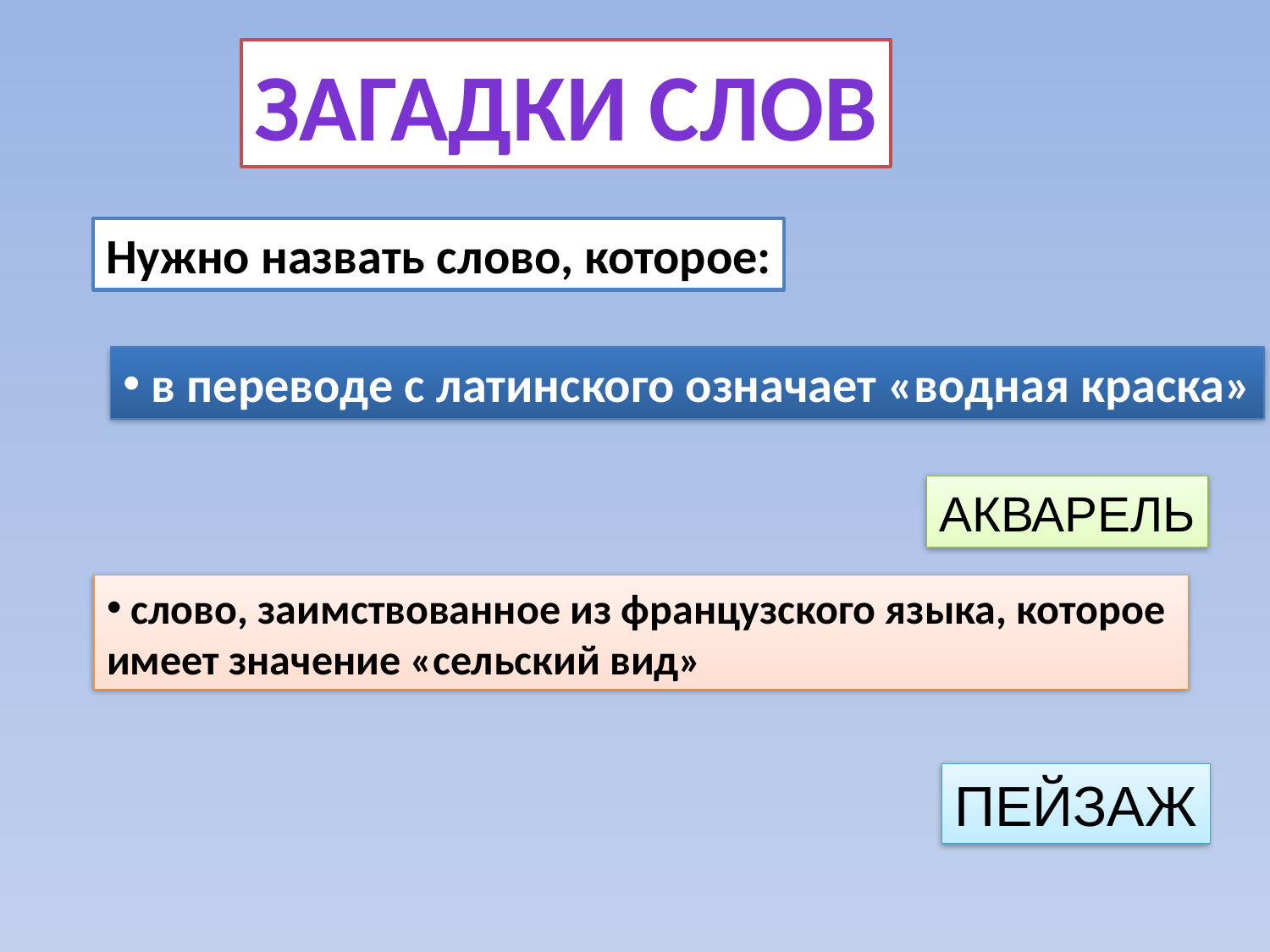

ЗАГАДКИ СЛОВ
Нужно назвать слово, которое:
 в переводе с латинского означает «водная краска»
АКВАРЕЛЬ
 слово, заимствованное из французского языка, которое
имеет значение «сельский вид»
ПЕЙЗАЖ